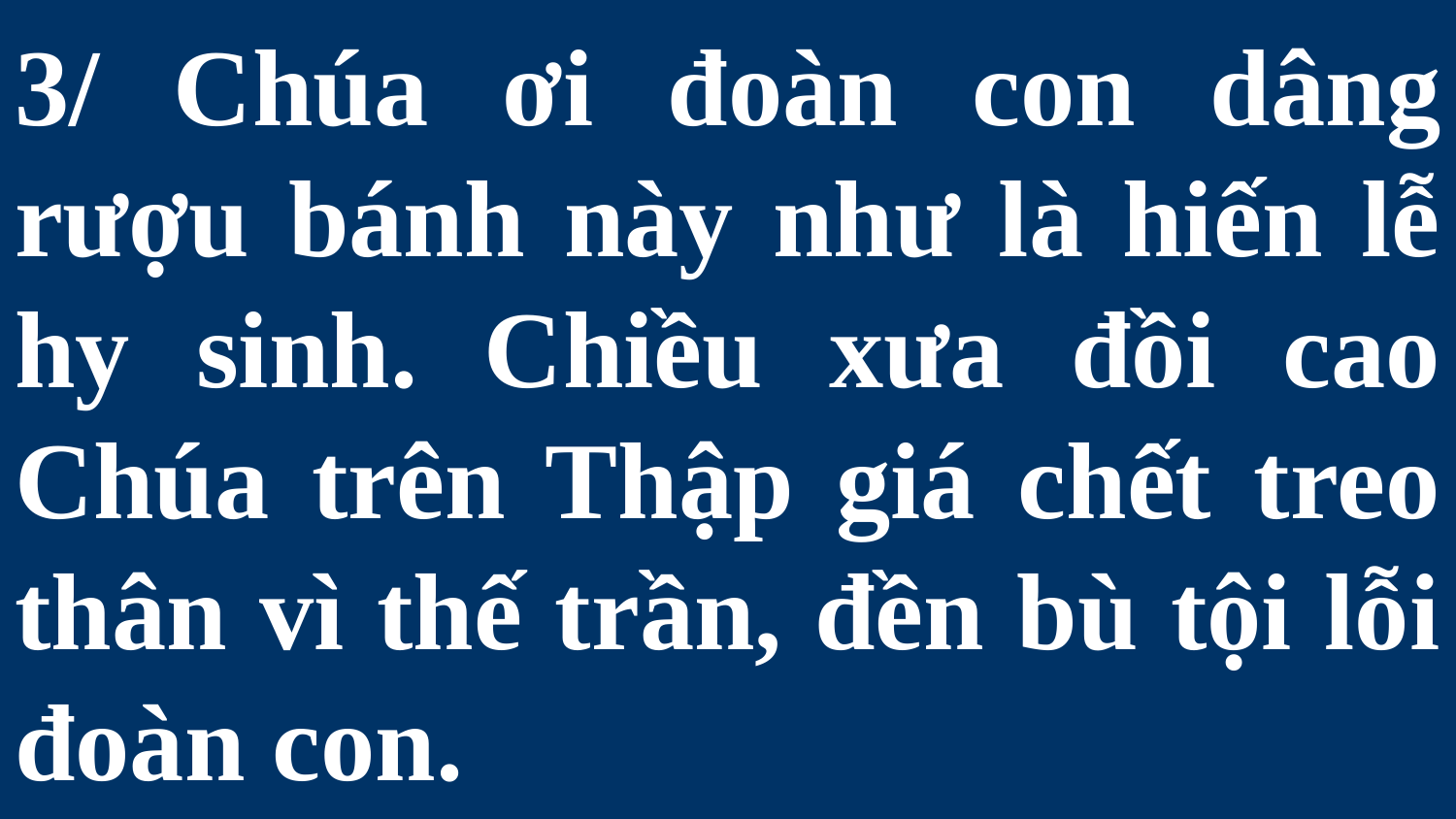

# 3/ Chúa ơi đoàn con dâng rượu bánh này như là hiến lễ hy sinh. Chiều xưa đồi cao Chúa trên Thập giá chết treo thân vì thế trần, đền bù tội lỗi đoàn con.